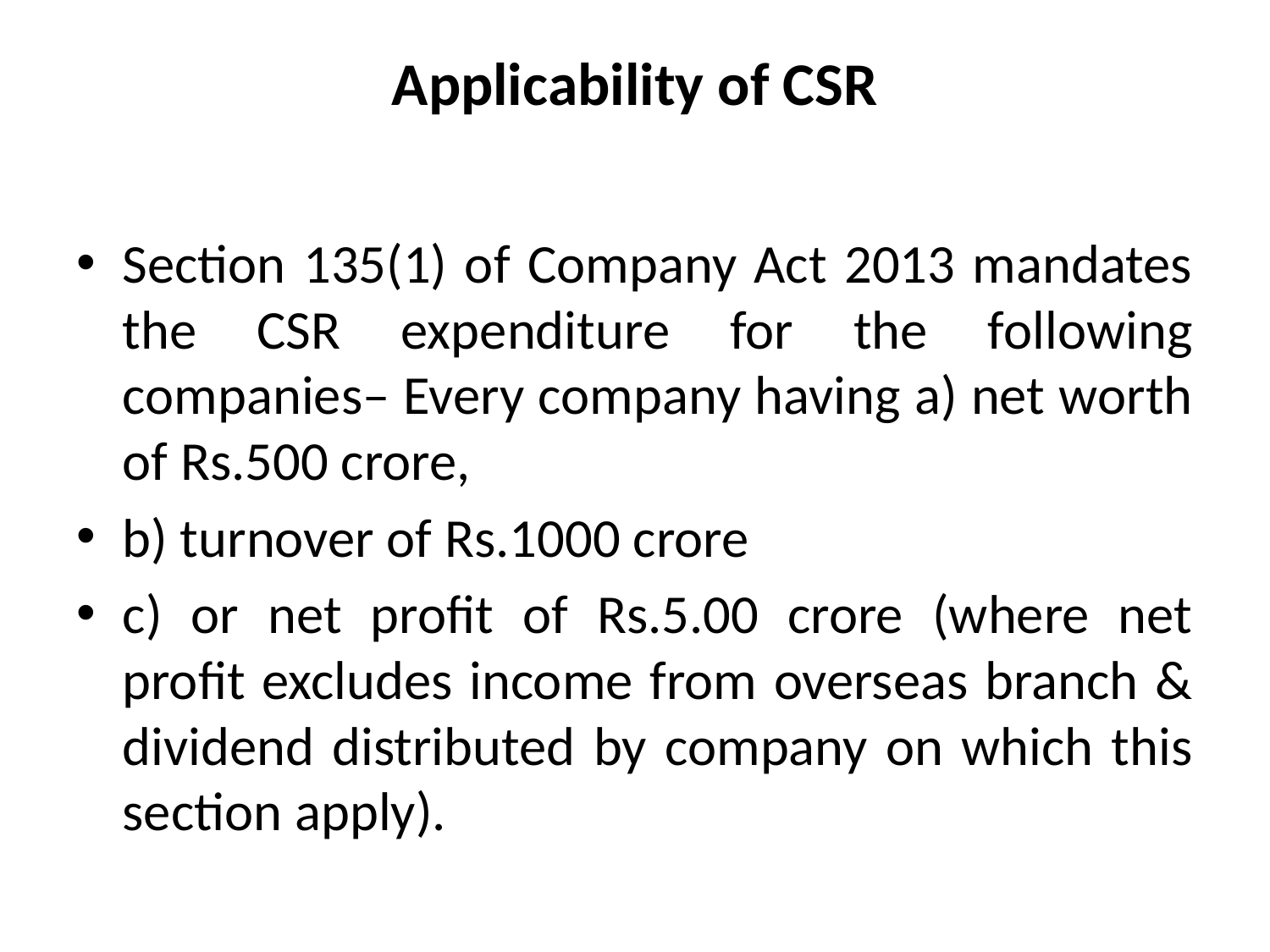

# Applicability of CSR
Section 135(1) of Company Act 2013 mandates the CSR expenditure for the following companies– Every company having a) net worth of Rs.500 crore,
b) turnover of Rs.1000 crore
c) or net profit of Rs.5.00 crore (where net profit excludes income from overseas branch & dividend distributed by company on which this section apply).